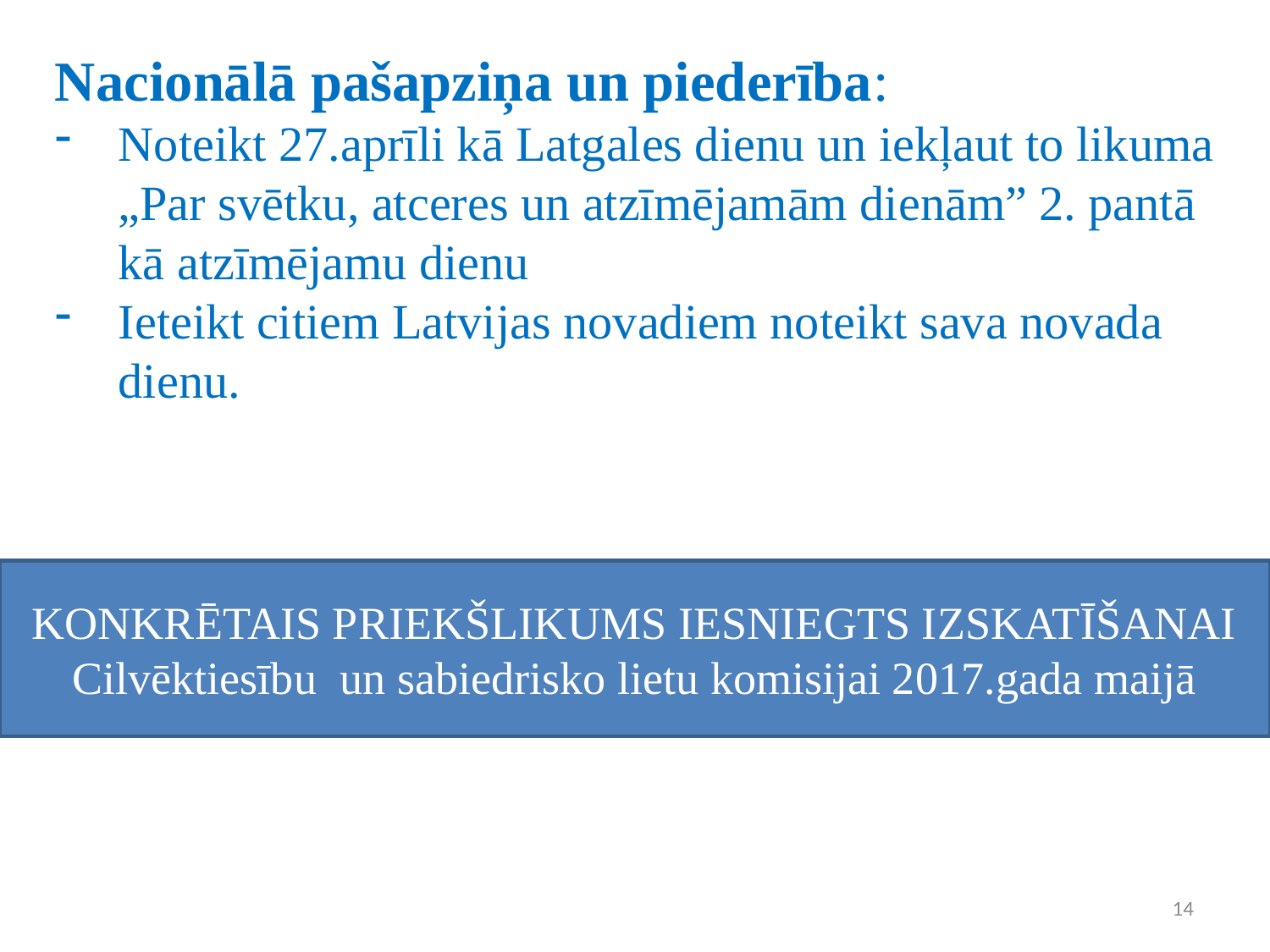

Nacionālā pašapziņa un piederība:
Noteikt 27.aprīli kā Latgales dienu un iekļaut to likuma „Par svētku, atceres un atzīmējamām dienām” 2. pantā kā atzīmējamu dienu
Ieteikt citiem Latvijas novadiem noteikt sava novada dienu.
KONKRĒTAIS PRIEKŠLIKUMS IESNIEGTS IZSKATĪŠANAI Cilvēktiesību  un sabiedrisko lietu komisijai 2017.gada maijā
14